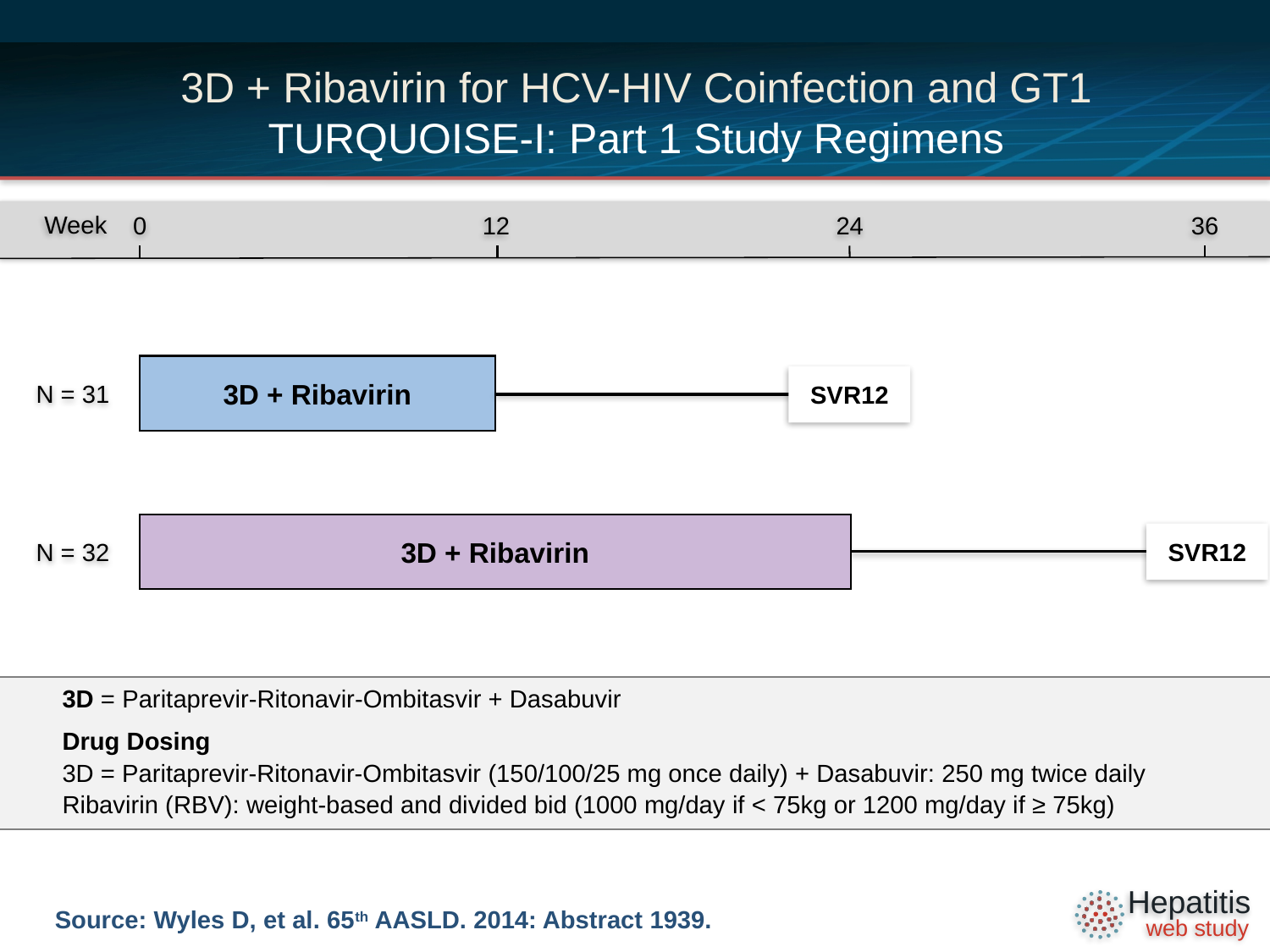

# 3D + Ribavirin for HCV-HIV Coinfection and GT1 TURQUOISE-I: Part 1 Study Regimens
0
12
24
36
Week

3D + Ribavirin
N = 31
SVR12
3D + Ribavirin
N = 32
SVR12
3D = Paritaprevir-Ritonavir-Ombitasvir + Dasabuvir
Drug Dosing
3D = Paritaprevir-Ritonavir-Ombitasvir (150/100/25 mg once daily) + Dasabuvir: 250 mg twice daily
Ribavirin (RBV): weight-based and divided bid (1000 mg/day if < 75kg or 1200 mg/day if ≥ 75kg)
Source: Wyles D, et al. 65th AASLD. 2014: Abstract 1939.